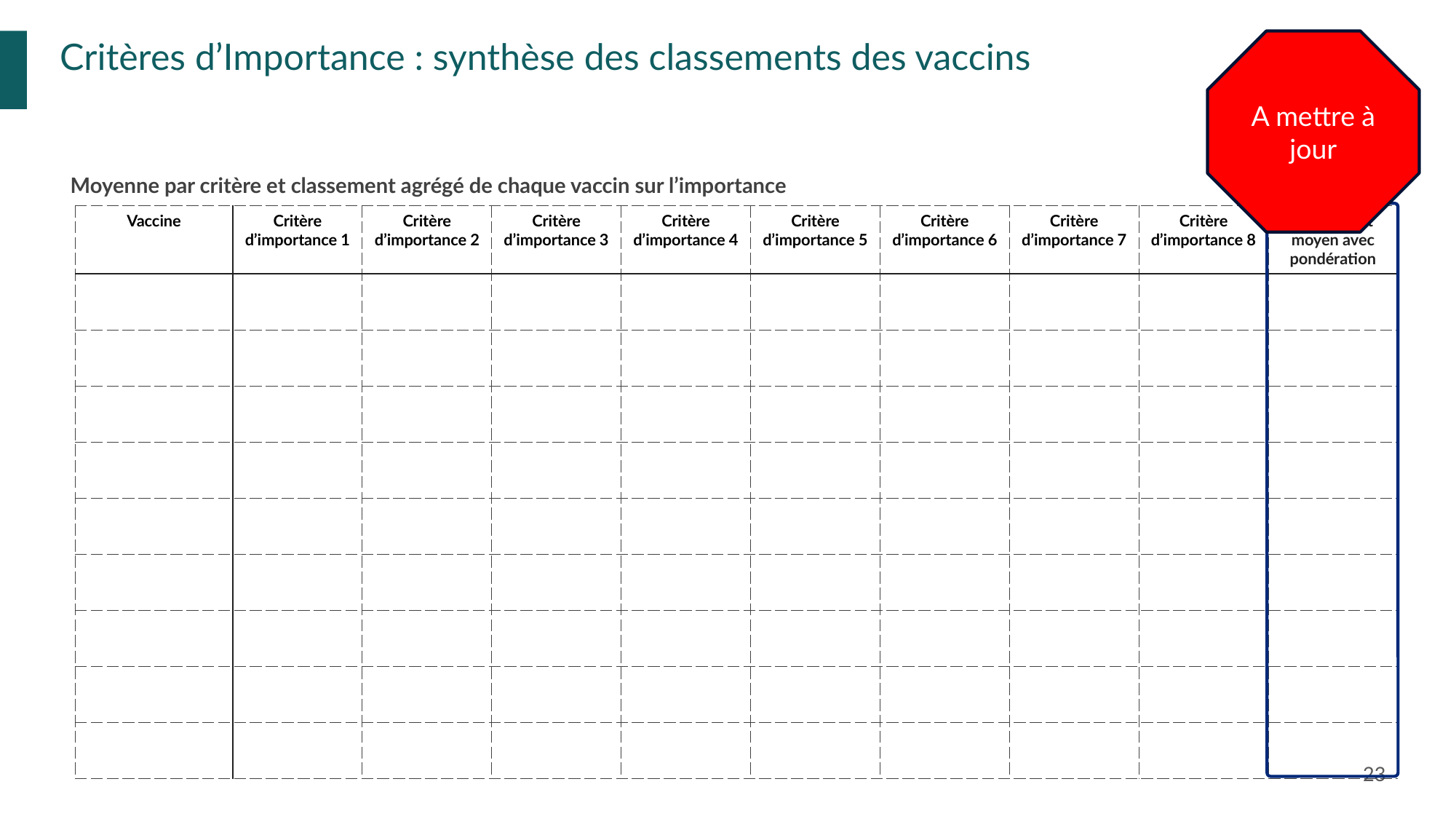

A mettre à jour
Critères d’Importance : synthèse des classements des vaccins
Moyenne par critère et classement agrégé de chaque vaccin sur l’importance

| Vaccine | Critère d’importance 1 | Critère d’importance 2 | Critère d’importance 3 | Critère d’importance 4 | Critère d’importance 5 | Critère d’importance 6 | Critère d’importance 7 | Critère d’importance 8 | Classement moyen avec pondération |
| --- | --- | --- | --- | --- | --- | --- | --- | --- | --- |
|  |  |  |  |  |  |  |  |  |  |
|  |  |  |  |  |  |  |  |  |  |
|  |  |  |  |  |  |  |  |  |  |
|  |  |  |  |  |  |  |  |  |  |
|  |  |  |  |  |  |  |  |  |  |
|  |  |  |  |  |  |  |  |  |  |
|  |  |  |  |  |  |  |  |  |  |
|  |  |  |  |  |  |  |  |  |  |
|  |  |  |  |  |  |  |  |  |  |
23